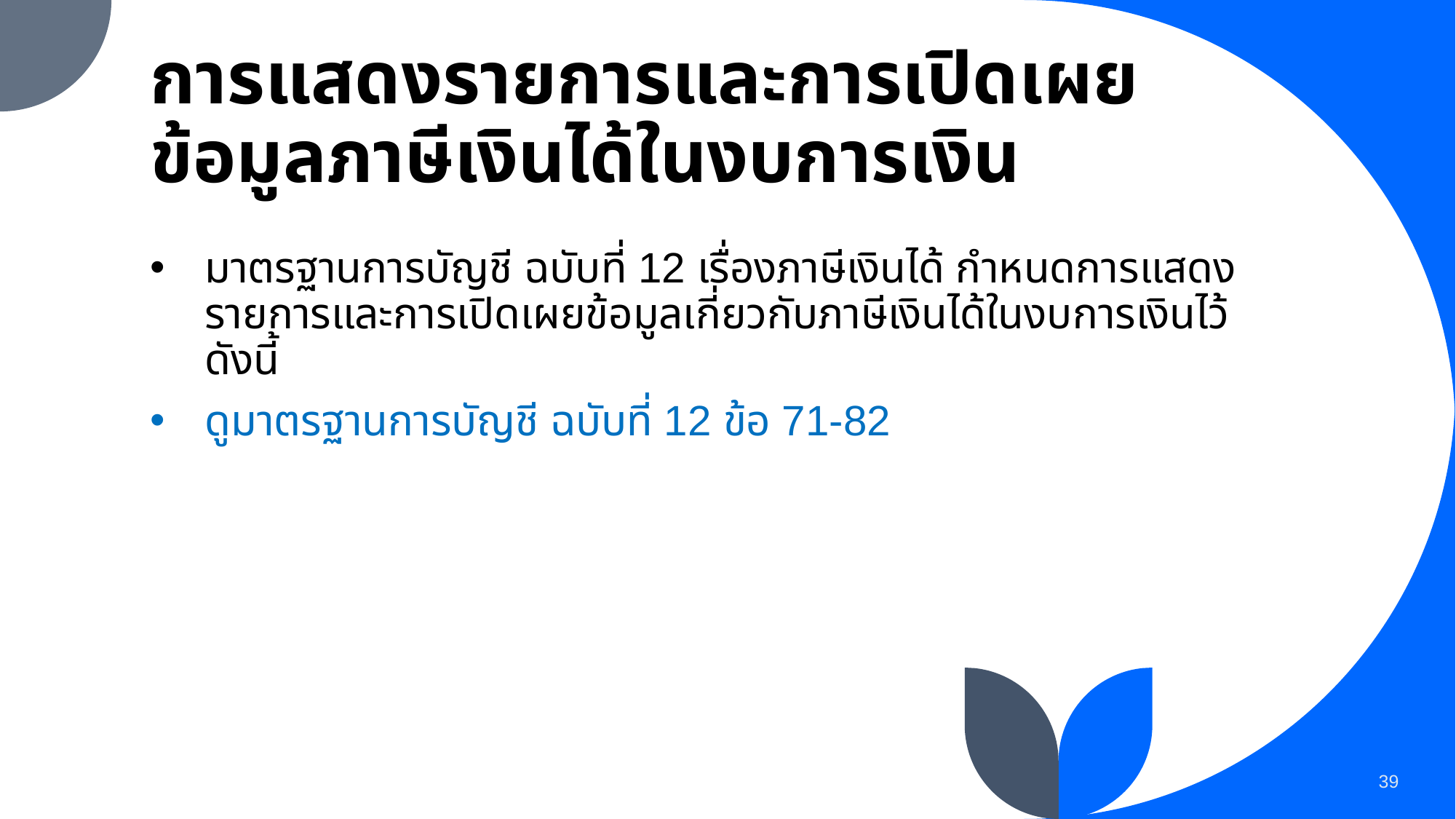

# การแสดงรายการและการเปิดเผยข้อมูลภาษีเงินได้ในงบการเงิน
มาตรฐานการบัญชี ฉบับที่ 12 เรื่องภาษีเงินได้ กำหนดการแสดงรายการและการเปิดเผยข้อมูลเกี่ยวกับภาษีเงินได้ในงบการเงินไว้ดังนี้
ดูมาตรฐานการบัญชี ฉบับที่ 12 ข้อ 71-82
39